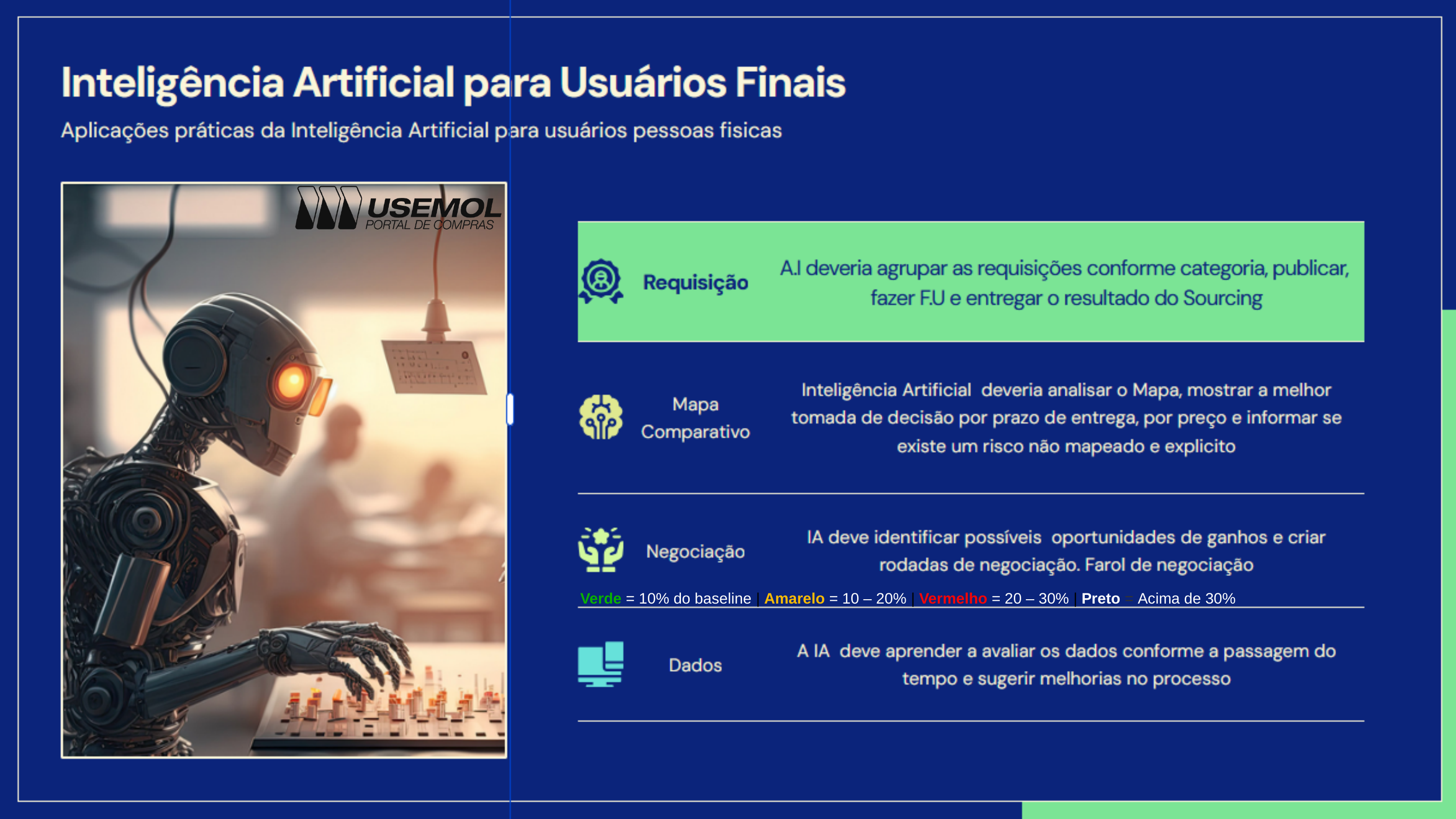

Verde = 10% do baseline | Amarelo = 10 – 20% | Vermelho = 20 – 30% | Preto = Acima de 30%